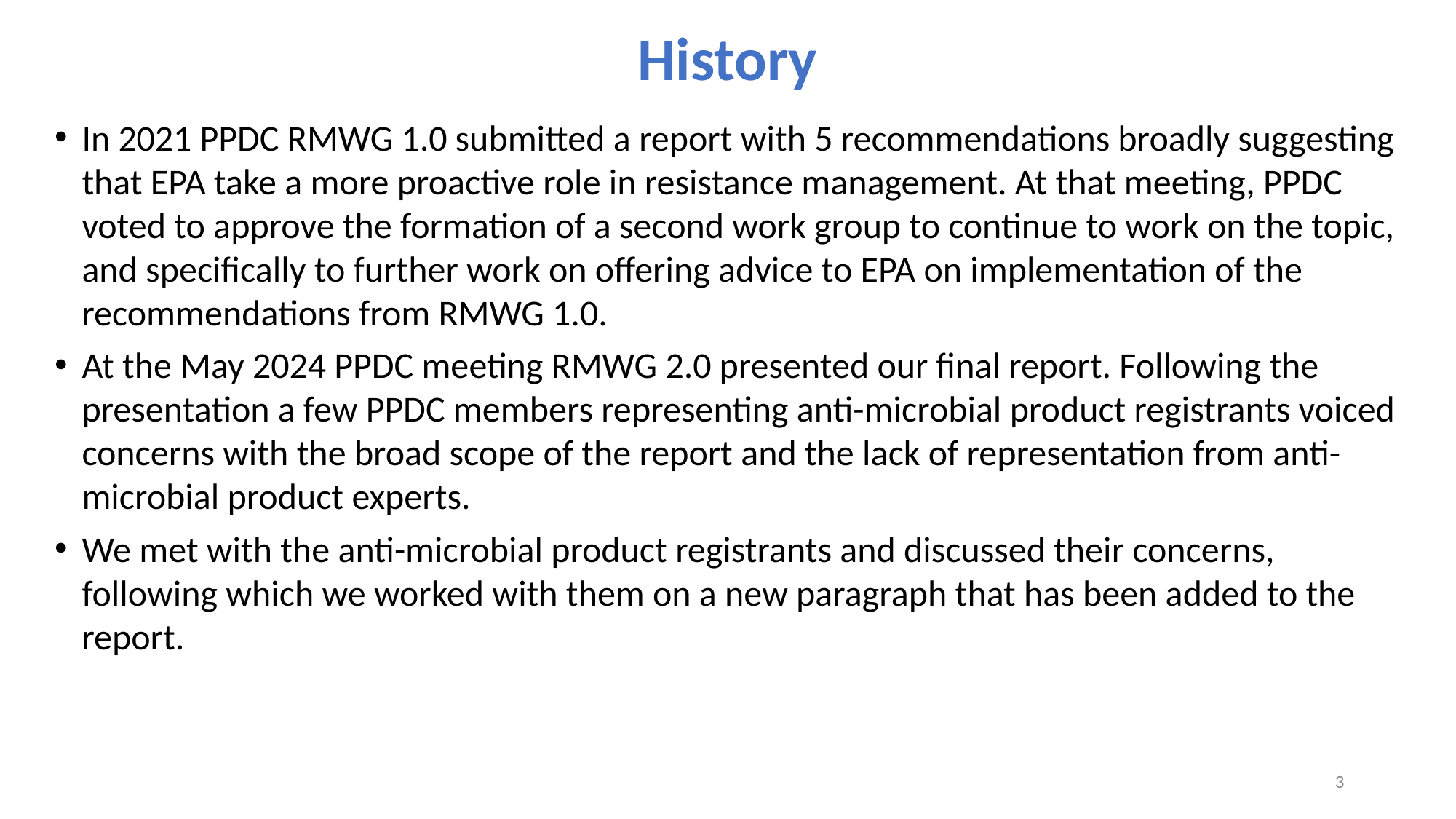

History
In 2021 PPDC RMWG 1.0 submitted a report with 5 recommendations broadly suggesting that EPA take a more proactive role in resistance management. At that meeting, PPDC voted to approve the formation of a second work group to continue to work on the topic, and specifically to further work on offering advice to EPA on implementation of the recommendations from RMWG 1.0.
At the May 2024 PPDC meeting RMWG 2.0 presented our final report. Following the presentation a few PPDC members representing anti-microbial product registrants voiced concerns with the broad scope of the report and the lack of representation from anti-microbial product experts.
We met with the anti-microbial product registrants and discussed their concerns, following which we worked with them on a new paragraph that has been added to the report.
3